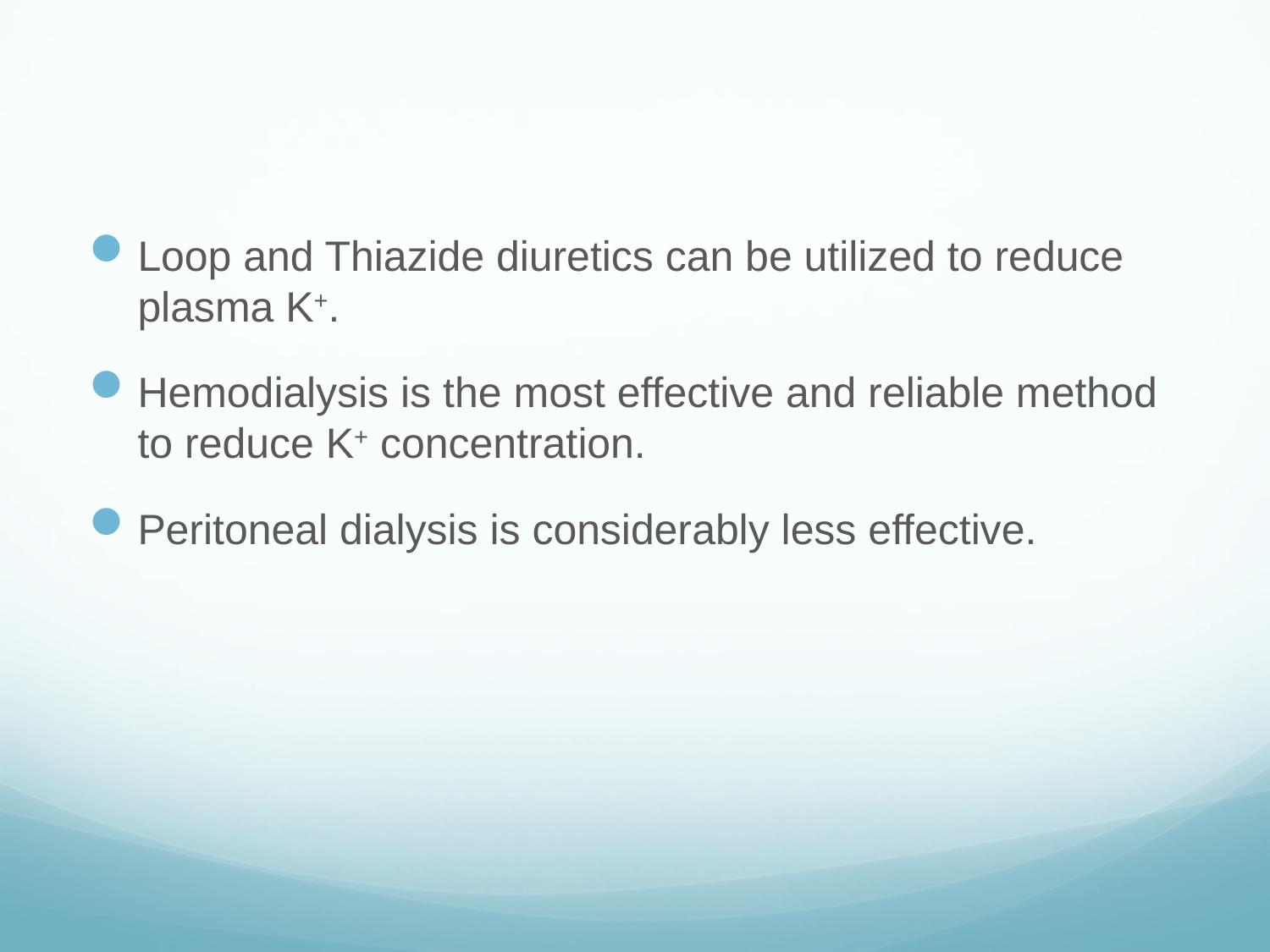

Loop and Thiazide diuretics can be utilized to reduce plasma K+.
Hemodialysis is the most effective and reliable method to reduce K+ concentration.
Peritoneal dialysis is considerably less effective.